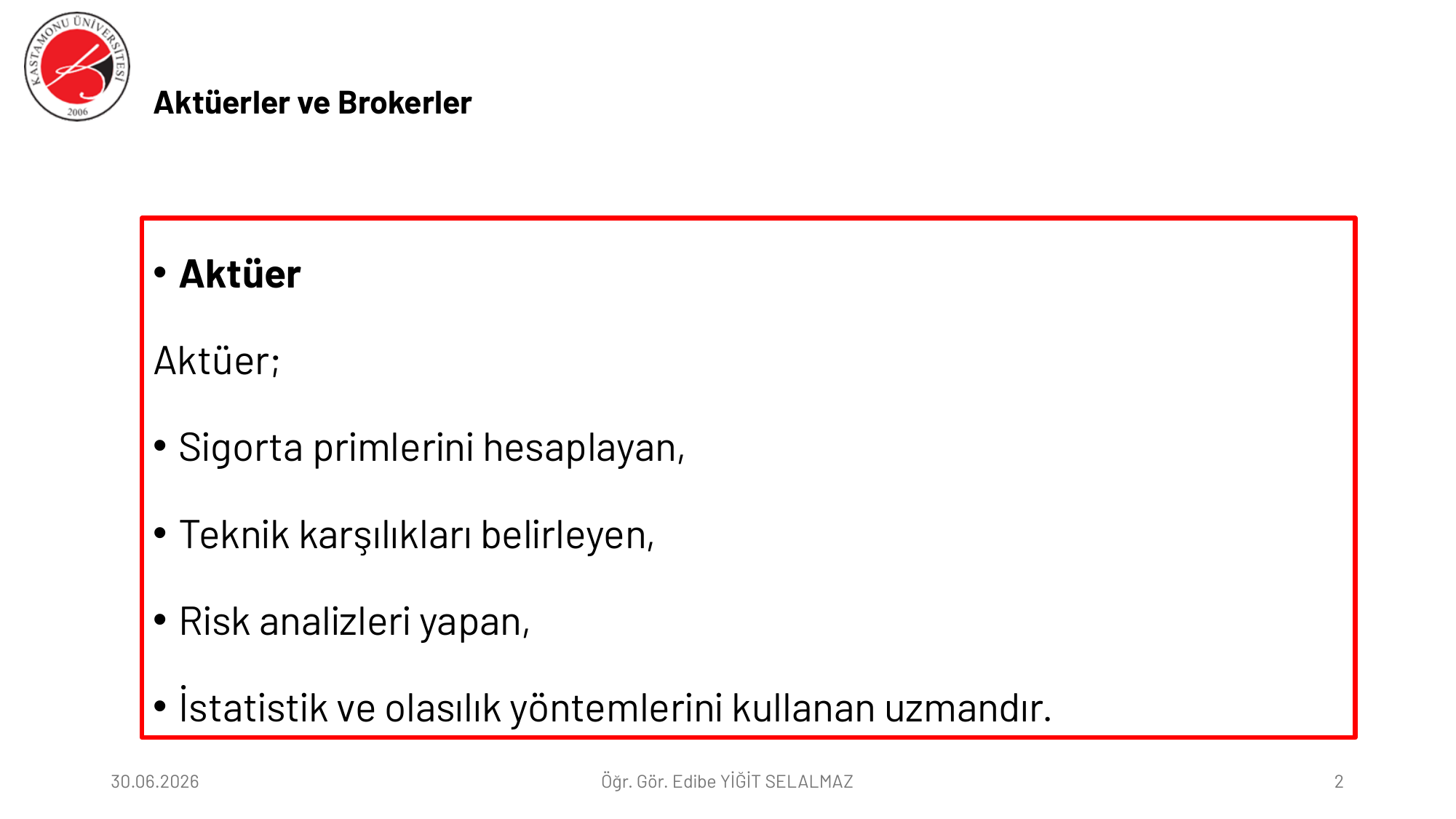

# Aktüerler ve Brokerler
Aktüer
Aktüer;
Sigorta primlerini hesaplayan,
Teknik karşılıkları belirleyen,
Risk analizleri yapan,
İstatistik ve olasılık yöntemlerini kullanan uzmandır.

30.06.2026
Öğr. Gör. Edibe YİĞİT SELALMAZ
2